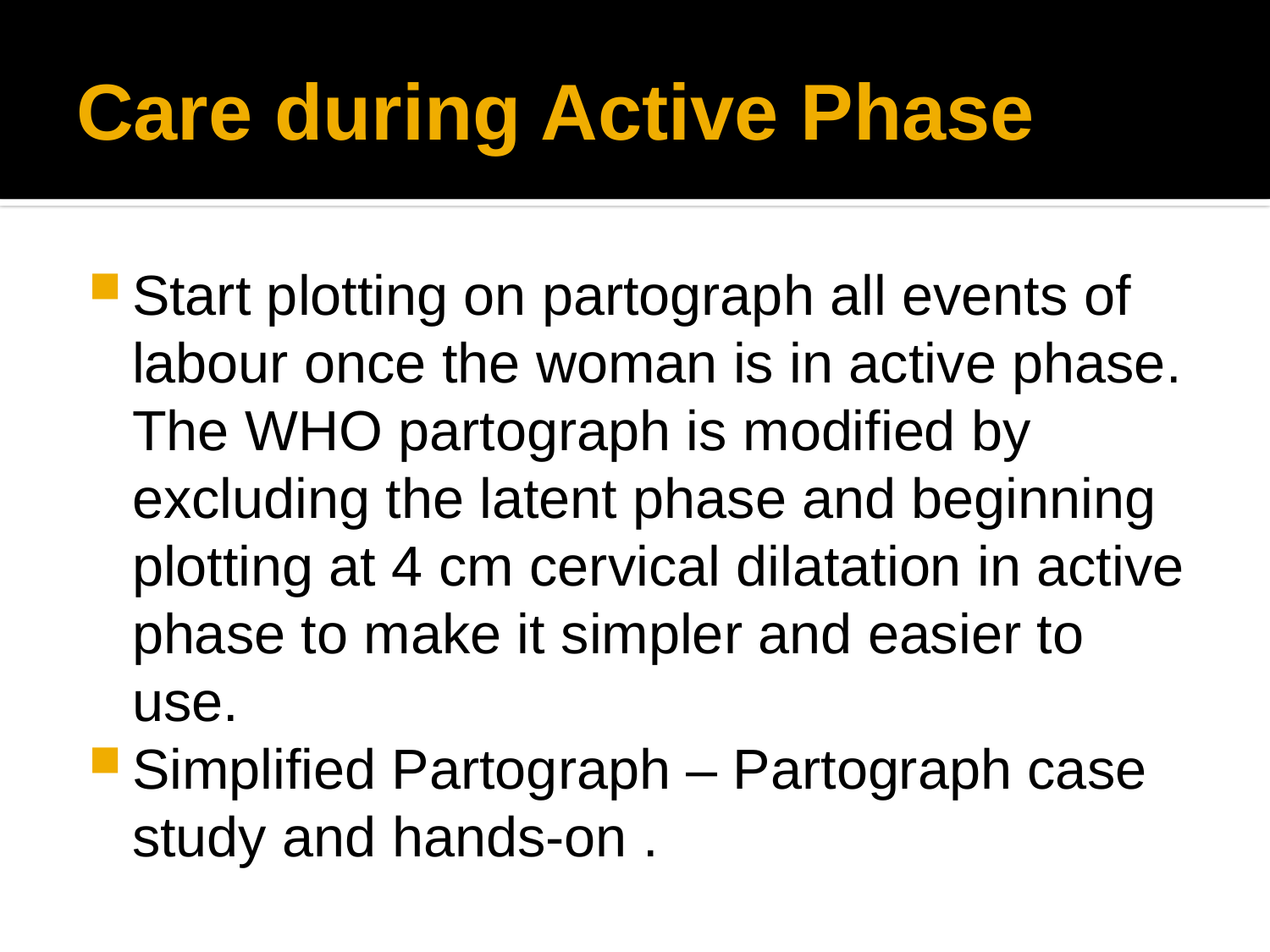

# Care during Active Phase
Start plotting on partograph all events of labour once the woman is in active phase. The WHO partograph is modified by excluding the latent phase and beginning plotting at 4 cm cervical dilatation in active phase to make it simpler and easier to use.
Simplified Partograph – Partograph case study and hands-on .